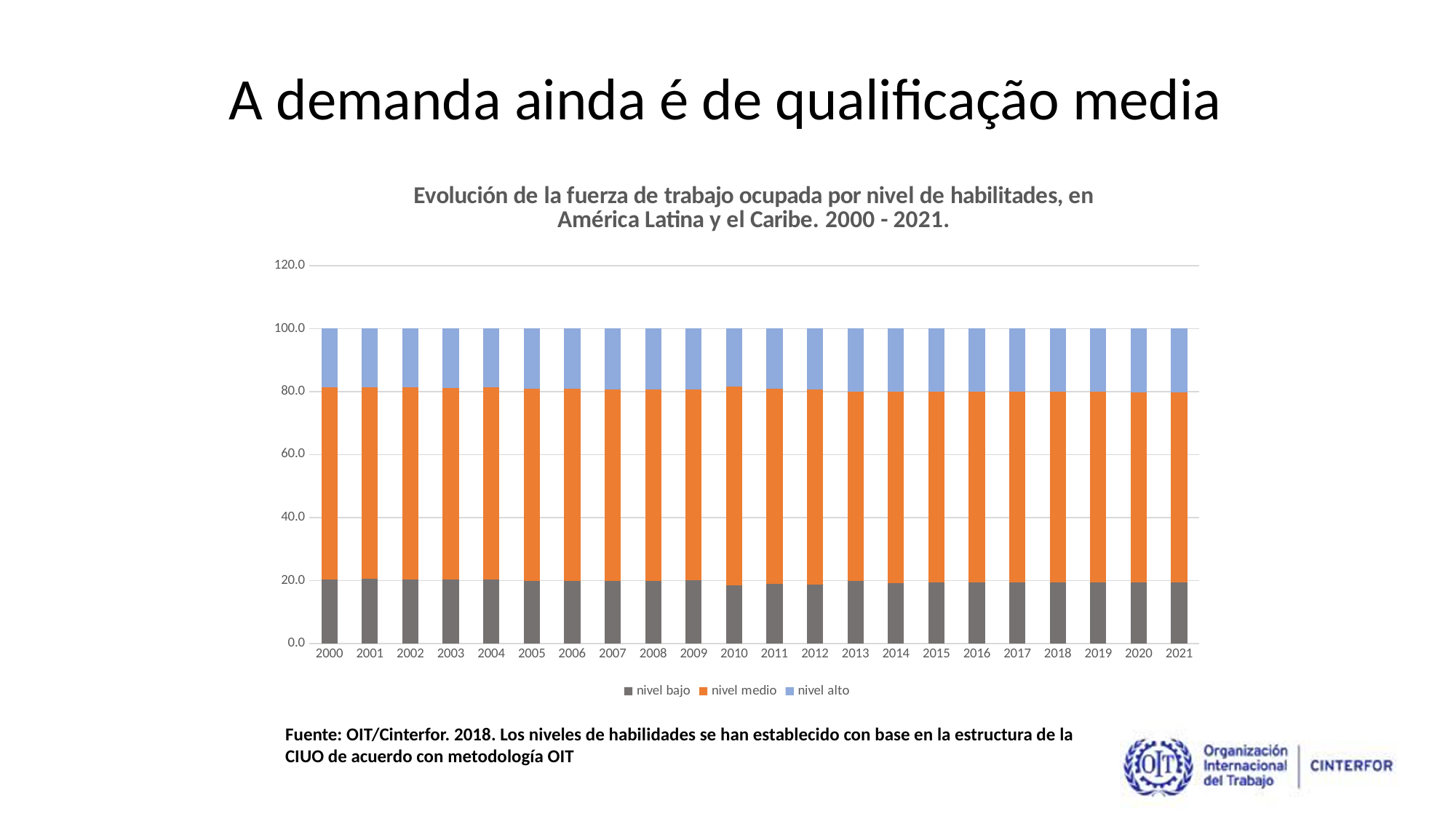

# A demanda ainda é de qualificação media

[unsupported chart]

Fuente: OIT/Cinterfor. 2018. Los niveles de habilidades se han establecido con base en la estructura de la CIUO de acuerdo con metodología OIT